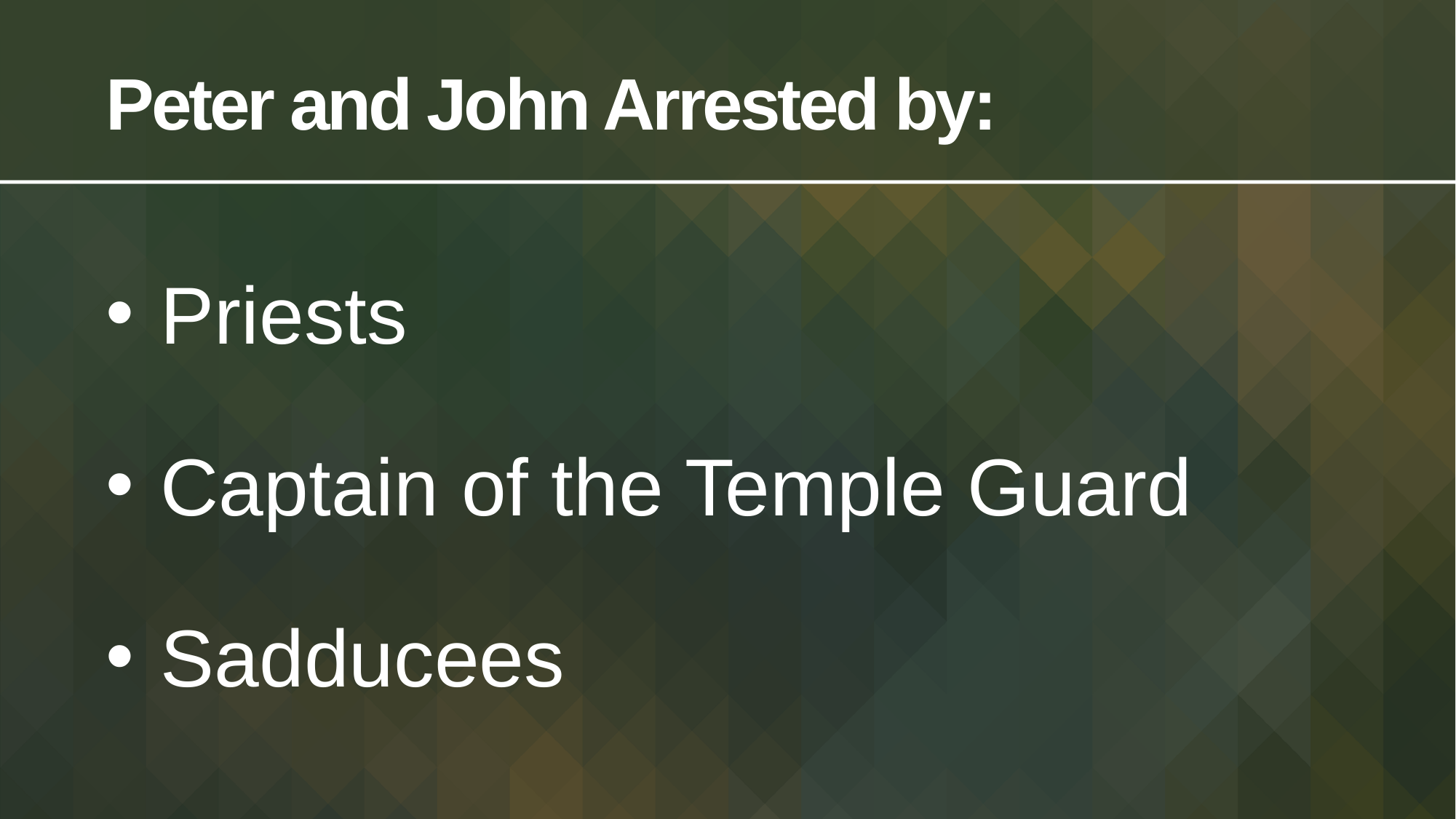

# Peter and John Arrested by:
Priests
Captain of the Temple Guard
Sadducees